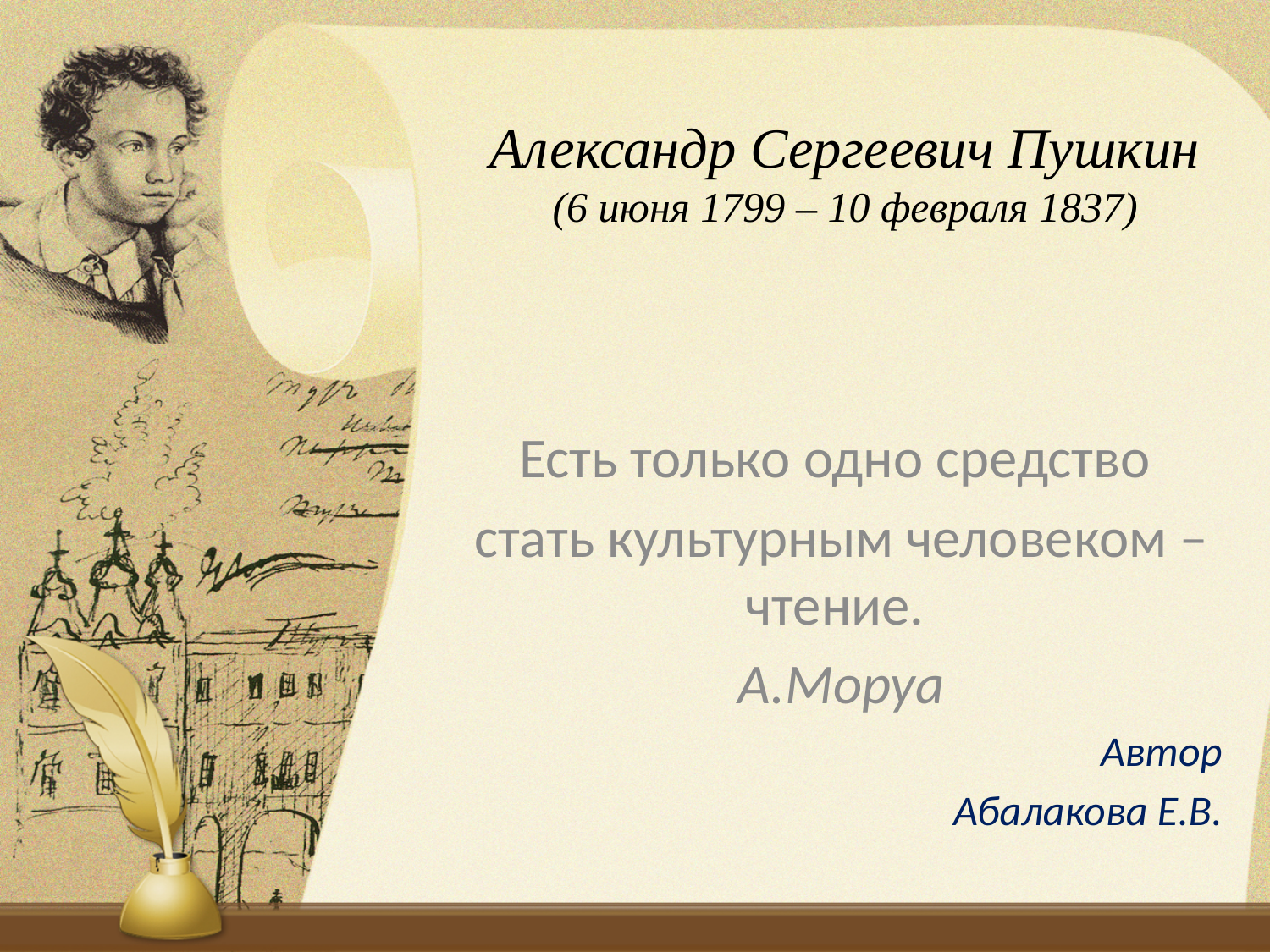

# Александр Сергеевич Пушкин (6 июня 1799 – 10 февраля 1837)

Есть только одно средство
 стать культурным человеком – чтение.
 А.Моруа
Автор
Абалакова Е.В.